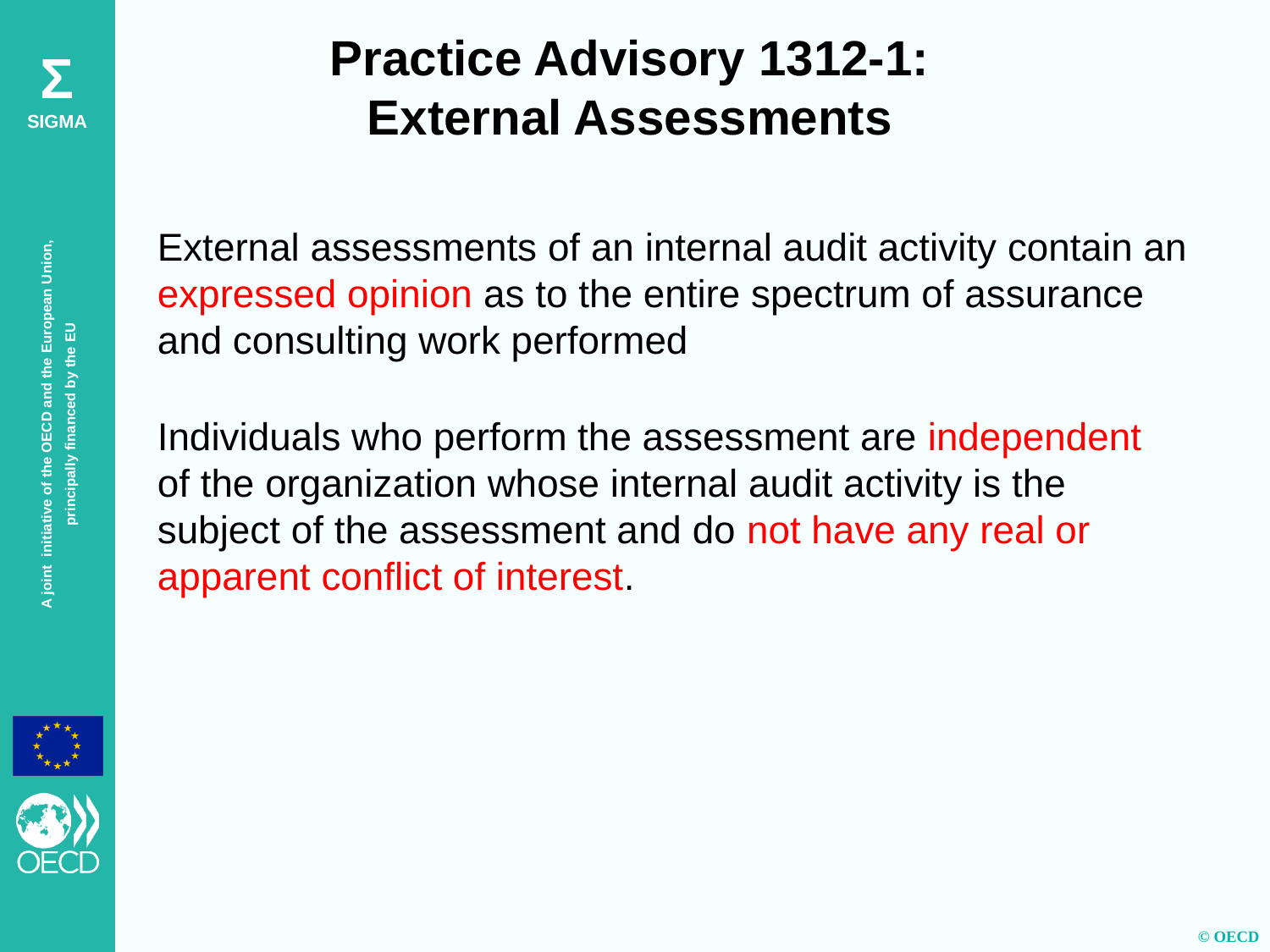

Practice Advisory 1312-1:
External Assessments
External assessments of an internal audit activity contain an expressed opinion as to the entire spectrum of assurance and consulting work performed
Individuals who perform the assessment are independent of the organization whose internal audit activity is the subject of the assessment and do not have any real or apparent conflict of interest.